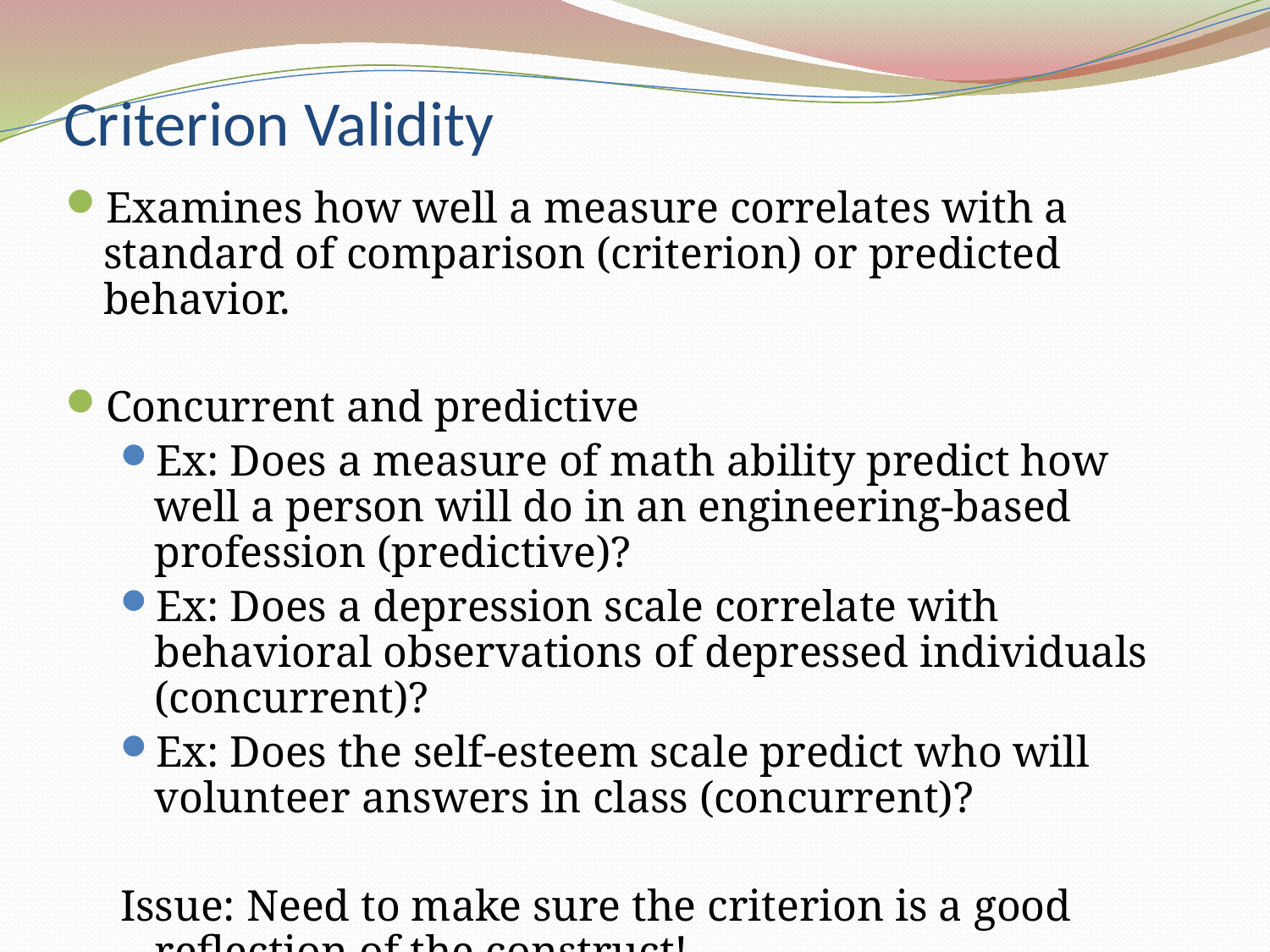

# Criterion Validity
Examines how well a measure correlates with a standard of comparison (criterion) or predicted behavior.

Concurrent and predictive
Ex: Does a measure of math ability predict how well a person will do in an engineering-based profession (predictive)?
Ex: Does a depression scale correlate with behavioral observations of depressed individuals (concurrent)?
Ex: Does the self-esteem scale predict who will volunteer answers in class (concurrent)?

Issue: Need to make sure the criterion is a good reflection of the construct!